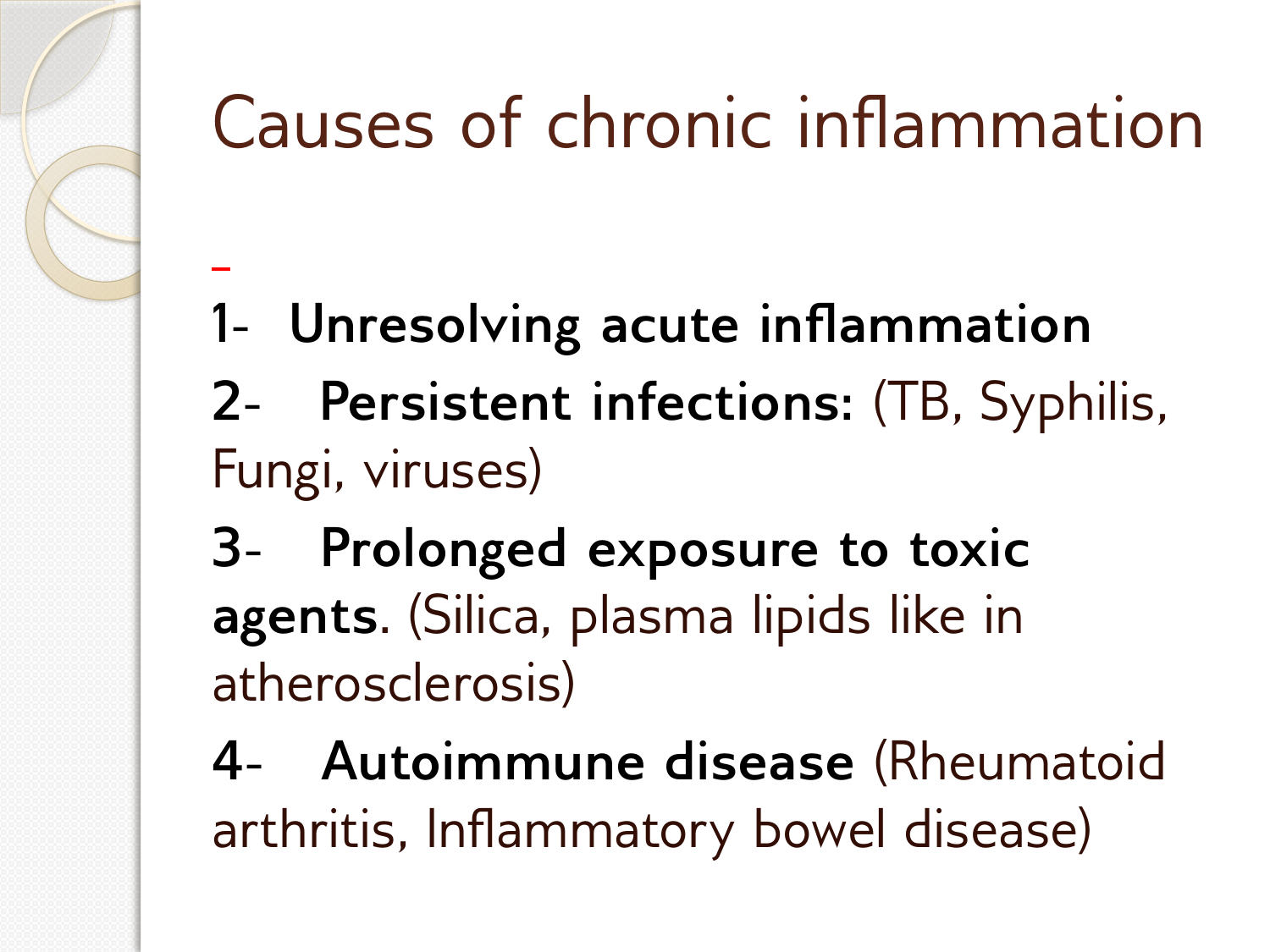

# Causes of chronic inflammation

1-  Unresolving acute inflammation
2-   Persistent infections: (TB, Syphilis, Fungi, viruses)
3-   Prolonged exposure to toxic agents. (Silica, plasma lipids like in atherosclerosis)
4-   Autoimmune disease (Rheumatoid arthritis, Inflammatory bowel disease)